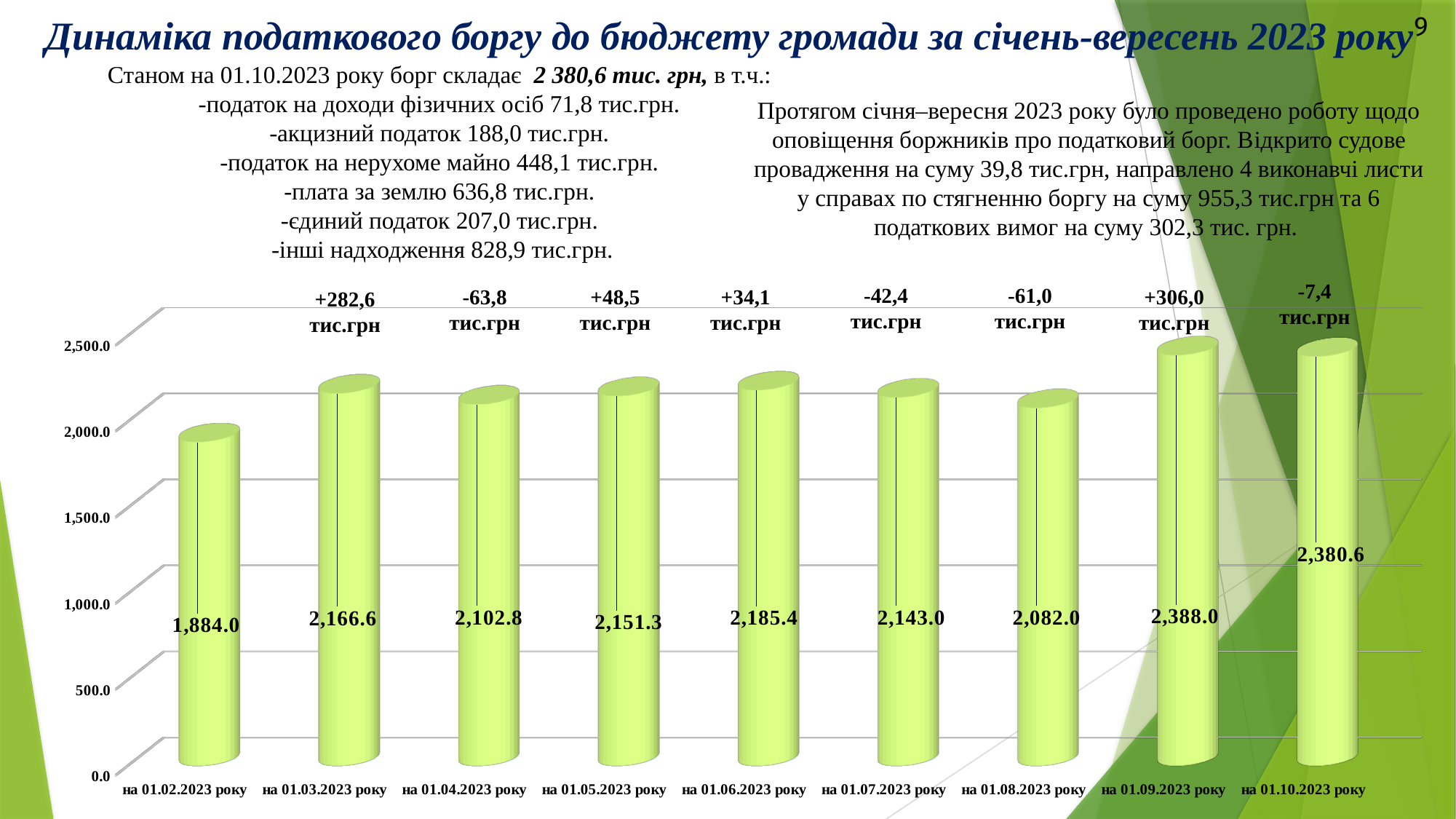

9
# Динаміка податкового боргу до бюджету громади за січень-вересень 2023 року
Станом на 01.10.2023 року борг складає  2 380,6 тис. грн, в т.ч.:
-податок на доходи фізичних осіб 71,8 тис.грн.
-акцизний податок 188,0 тис.грн.
-податок на нерухоме майно 448,1 тис.грн.
-плата за землю 636,8 тис.грн.
-єдиний податок 207,0 тис.грн.
-інші надходження 828,9 тис.грн.
Протягом січня–вересня 2023 року було проведено роботу щодо оповіщення боржників про податковий борг. Відкрито судове провадження на суму 39,8 тис.грн, направлено 4 виконавчі листи у справах по стягненню боргу на суму 955,3 тис.грн та 6 податкових вимог на суму 302,3 тис. грн.
-7,4 тис.грн
-61,0 тис.грн
-42,4 тис.грн
-63,8
тис.грн
+48,5 тис.грн
+34,1 тис.грн
+306,0 тис.грн
+282,6 тис.грн

[unsupported chart]